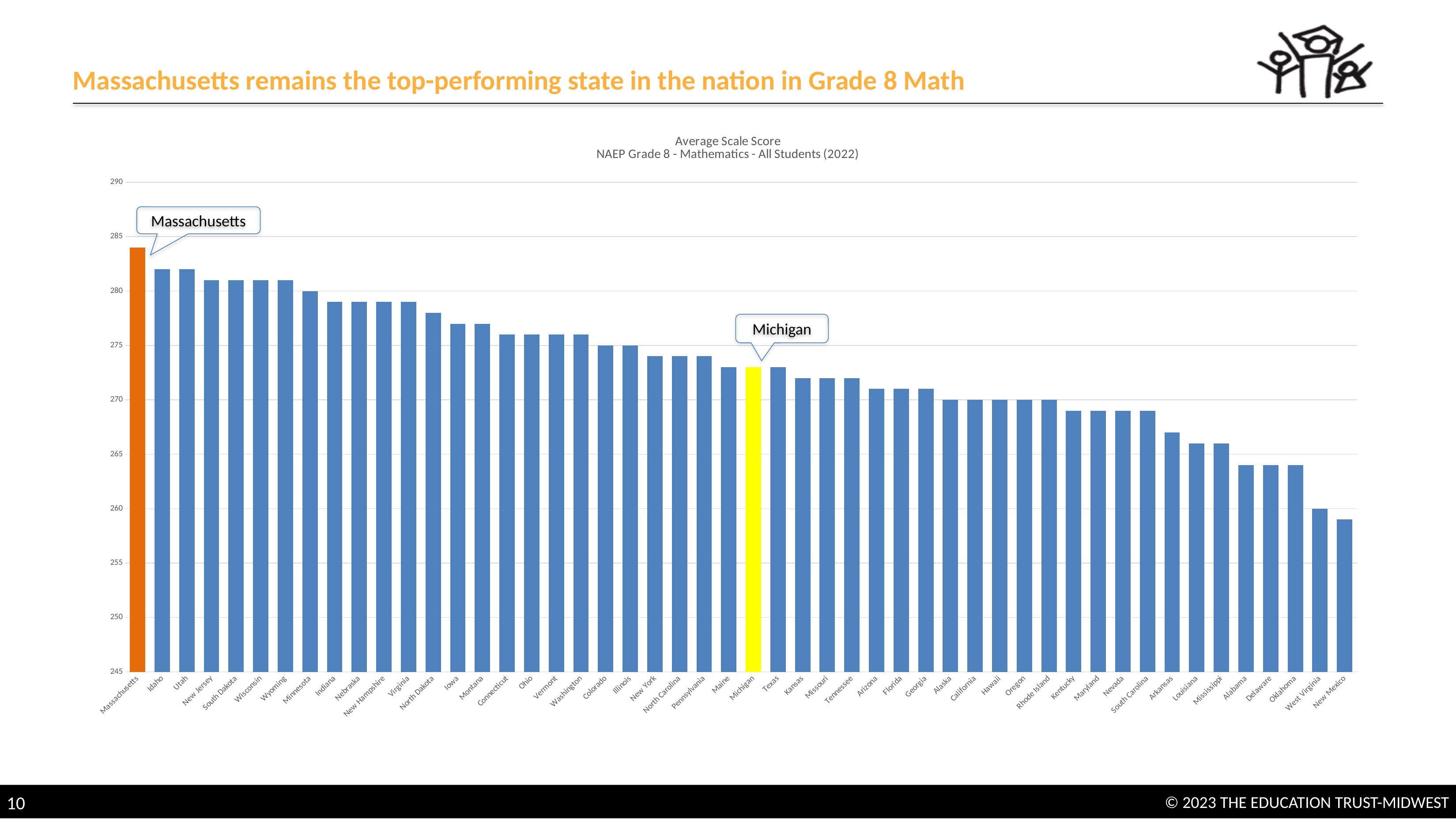

# Massachusetts remains the top-performing state in the nation in Grade 8 Math

### Chart: Average Scale Score
NAEP Grade 8 - Mathematics - All Students (2022)

| Category |  |
|---|---|
| Massachusetts | 284.0 |
| Idaho | 282.0 |
| Utah | 282.0 |
| New Jersey | 281.0 |
| South Dakota | 281.0 |
| Wisconsin | 281.0 |
| Wyoming | 281.0 |
| Minnesota | 280.0 |
| Indiana | 279.0 |
| Nebraska | 279.0 |
| New Hampshire | 279.0 |
| Virginia | 279.0 |
| North Dakota | 278.0 |
| Iowa | 277.0 |
| Montana | 277.0 |
| Connecticut | 276.0 |
| Ohio | 276.0 |
| Vermont | 276.0 |
| Washington | 276.0 |
| Colorado | 275.0 |
| Illinois | 275.0 |
| New York | 274.0 |
| North Carolina | 274.0 |
| Pennsylvania | 274.0 |
| Maine | 273.0 |
| Michigan | 273.0 |
| Texas | 273.0 |
| Kansas | 272.0 |
| Missouri | 272.0 |
| Tennessee | 272.0 |
| Arizona | 271.0 |
| Florida | 271.0 |
| Georgia | 271.0 |
| Alaska | 270.0 |
| California | 270.0 |
| Hawaii | 270.0 |
| Oregon | 270.0 |
| Rhode Island | 270.0 |
| Kentucky | 269.0 |
| Maryland | 269.0 |
| Nevada | 269.0 |
| South Carolina | 269.0 |
| Arkansas | 267.0 |
| Louisiana | 266.0 |
| Mississippi | 266.0 |
| Alabama | 264.0 |
| Delaware | 264.0 |
| Oklahoma | 264.0 |
| West Virginia | 260.0 |
| New Mexico | 259.0 |
Massachusetts
Michigan
10
© 2023 THE EDUCATION TRUST-MIDWEST